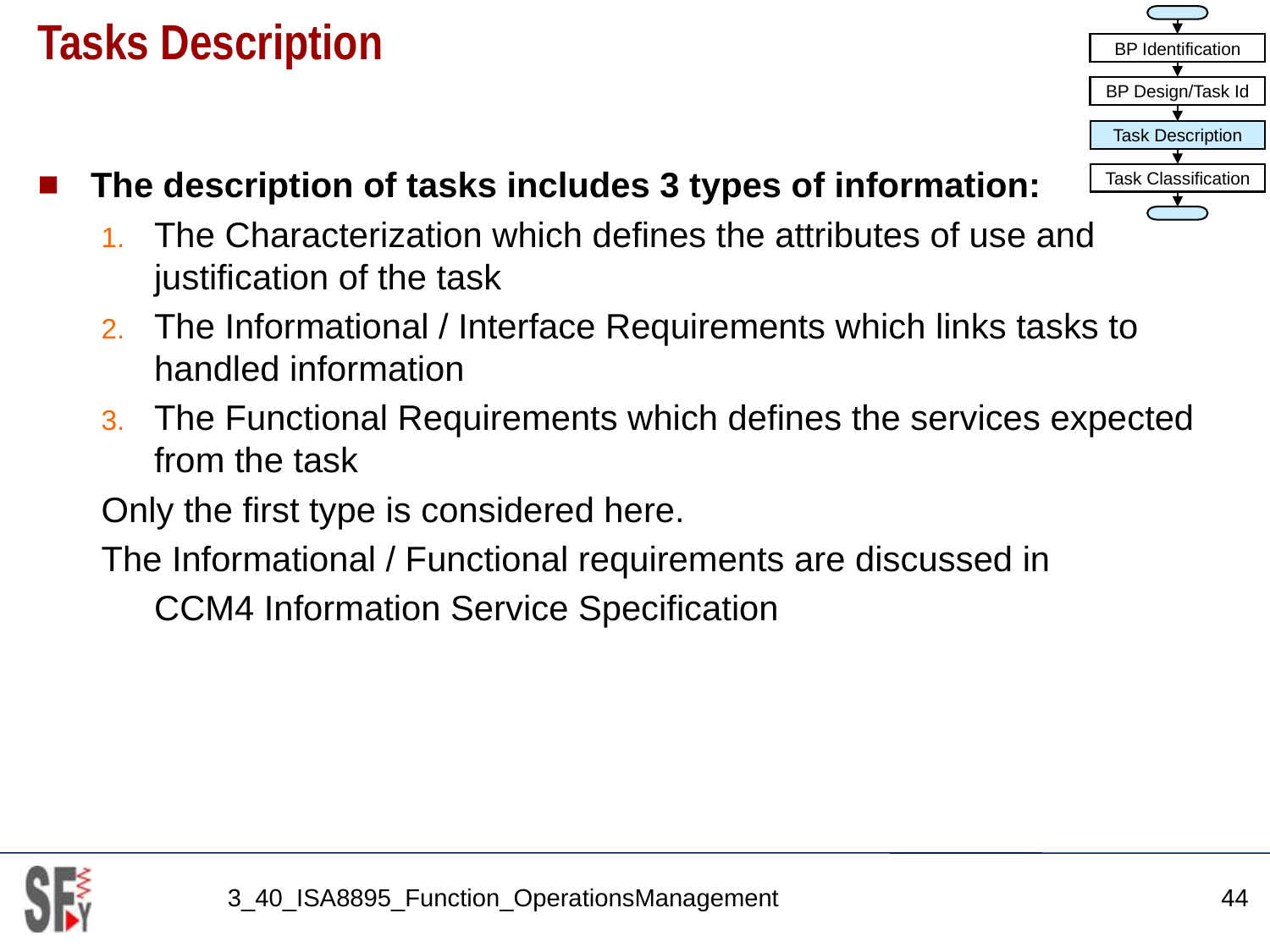

BP Identification
BP Design/Task Id

Task Description
Task Classification

# Tasks Description
The description of tasks includes 3 types of information:
The Characterization which defines the attributes of use and justification of the task
The Informational / Interface Requirements which links tasks to handled information
The Functional Requirements which defines the services expected from the task
Only the first type is considered here.
The Informational / Functional requirements are discussed in
	CCM4 Information Service Specification

3_40_ISA8895_Function_OperationsManagement
44